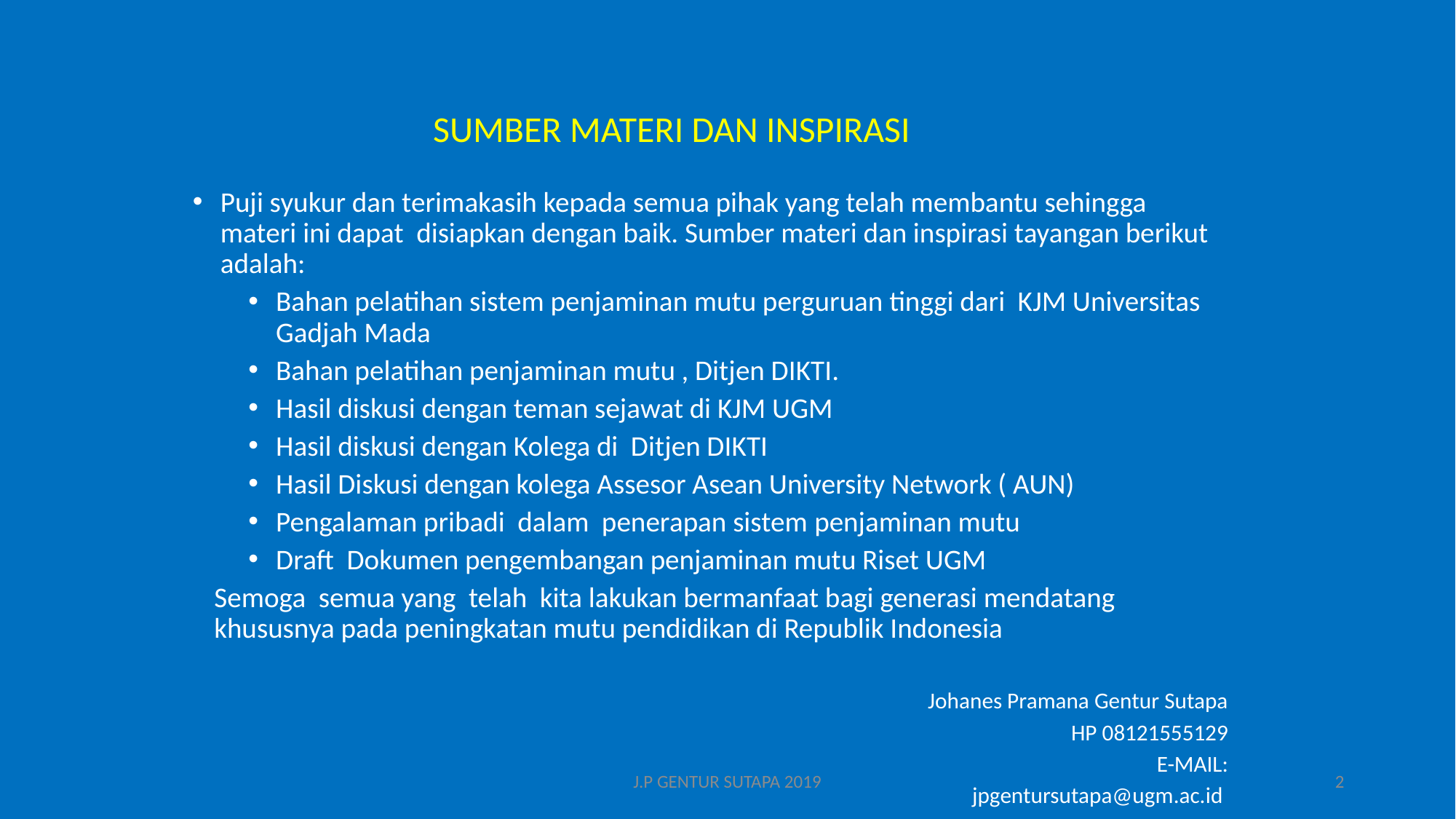

# SUMBER MATERI DAN INSPIRASI
Puji syukur dan terimakasih kepada semua pihak yang telah membantu sehingga materi ini dapat  disiapkan dengan baik. Sumber materi dan inspirasi tayangan berikut adalah:
Bahan pelatihan sistem penjaminan mutu perguruan tinggi dari  KJM Universitas Gadjah Mada
Bahan pelatihan penjaminan mutu , Ditjen DIKTI.
Hasil diskusi dengan teman sejawat di KJM UGM
Hasil diskusi dengan Kolega di  Ditjen DIKTI
Hasil Diskusi dengan kolega Assesor Asean University Network ( AUN)
Pengalaman pribadi  dalam  penerapan sistem penjaminan mutu
Draft  Dokumen pengembangan penjaminan mutu Riset UGM
Semoga  semua yang  telah  kita lakukan bermanfaat bagi generasi mendatang  khususnya pada peningkatan mutu pendidikan di Republik Indonesia

Johanes Pramana Gentur Sutapa
HP 08121555129
E-MAIL:
jpgentursutapa@ugm.ac.id

J.P GENTUR SUTAPA 2019
2